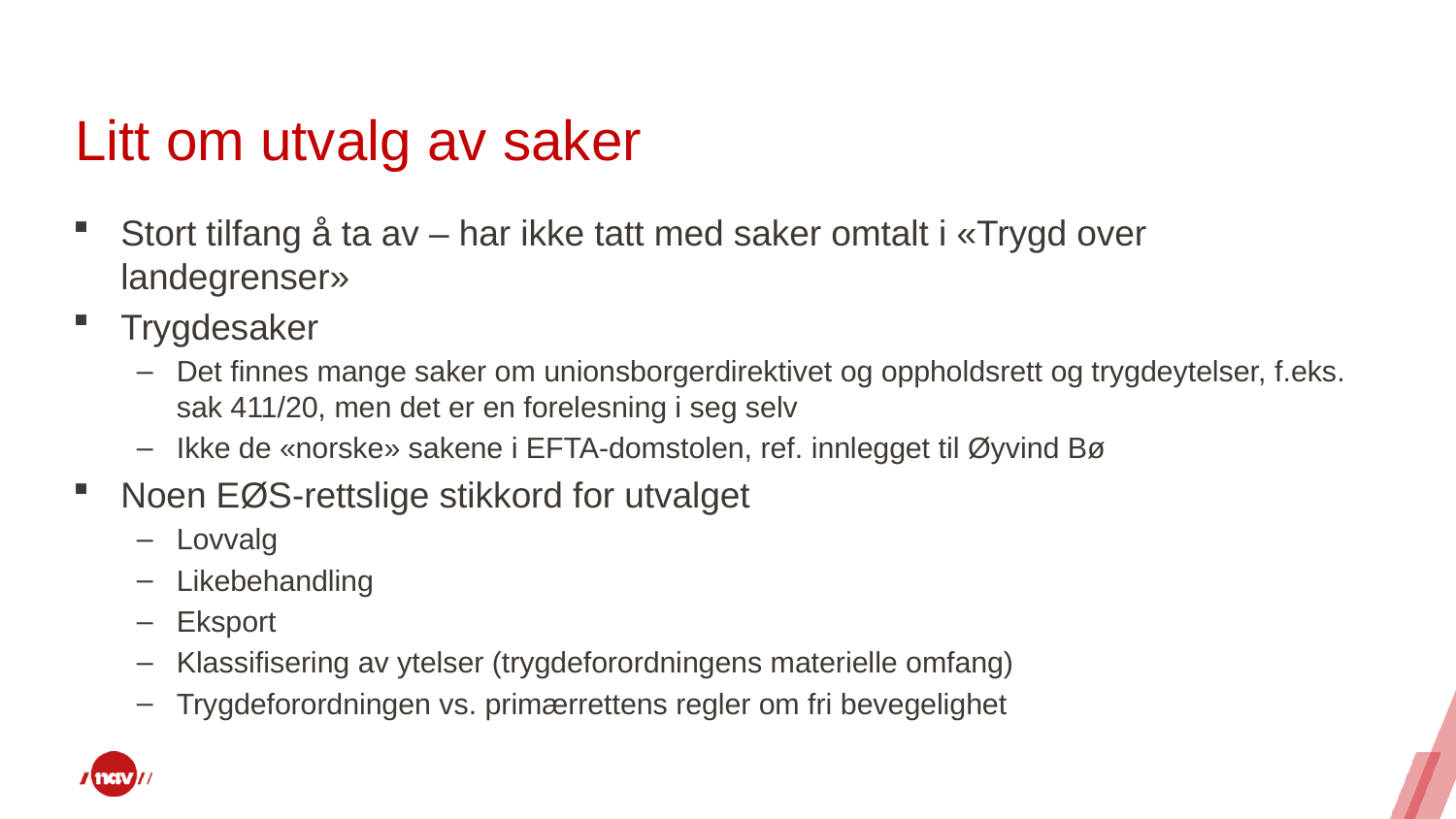

# Litt om utvalg av saker
Stort tilfang å ta av – har ikke tatt med saker omtalt i «Trygd over landegrenser»
Trygdesaker
Det finnes mange saker om unionsborgerdirektivet og oppholdsrett og trygdeytelser, f.eks. sak 411/20, men det er en forelesning i seg selv
Ikke de «norske» sakene i EFTA-domstolen, ref. innlegget til Øyvind Bø
Noen EØS-rettslige stikkord for utvalget
Lovvalg
Likebehandling
Eksport
Klassifisering av ytelser (trygdeforordningens materielle omfang)
Trygdeforordningen vs. primærrettens regler om fri bevegelighet